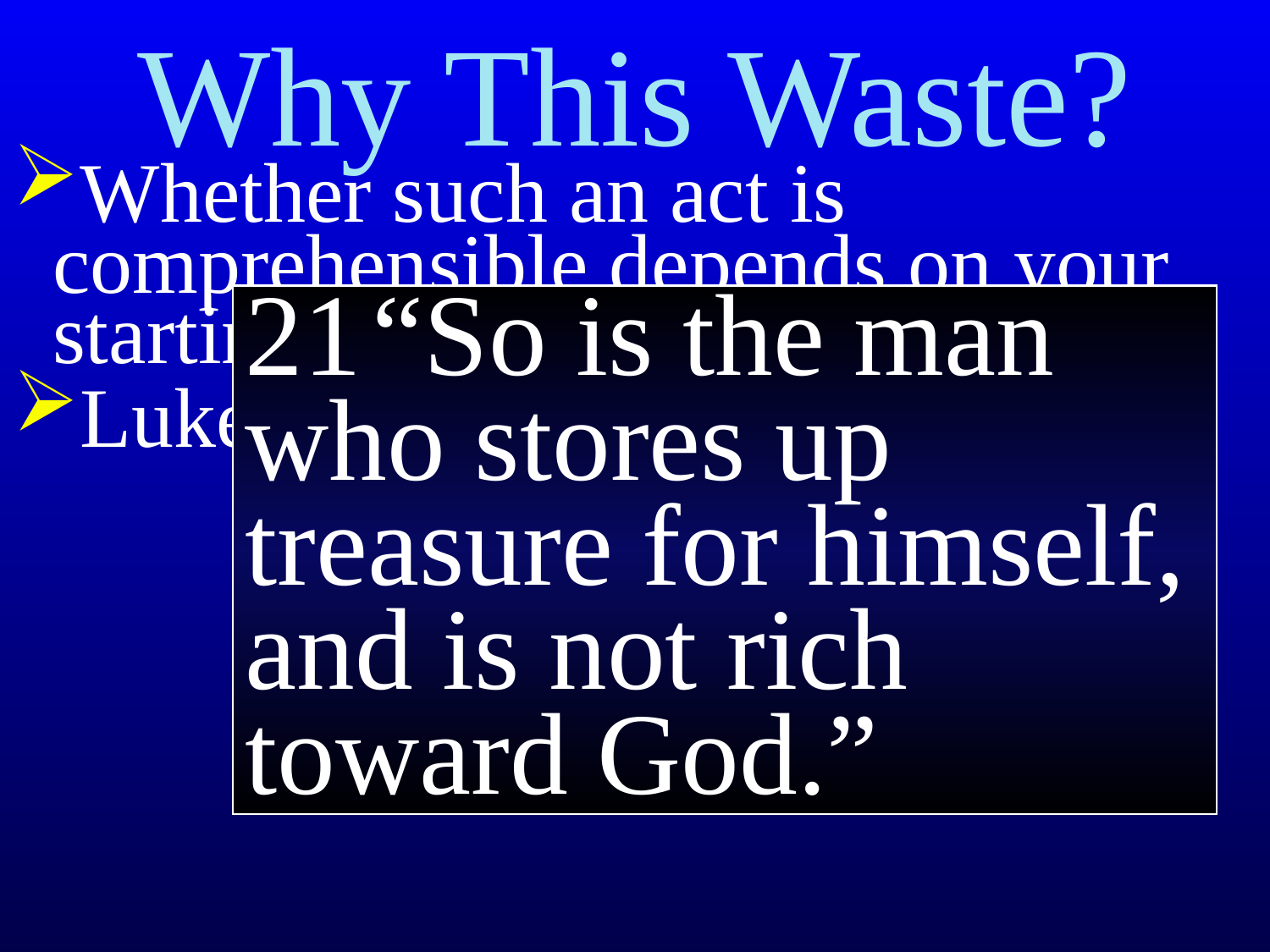

# Why This Waste?
Whether such an act is comprehensible depends on your starting point
Luke 12:16-21
21	“So is the man who stores up treasure for himself, and is not rich toward God.”